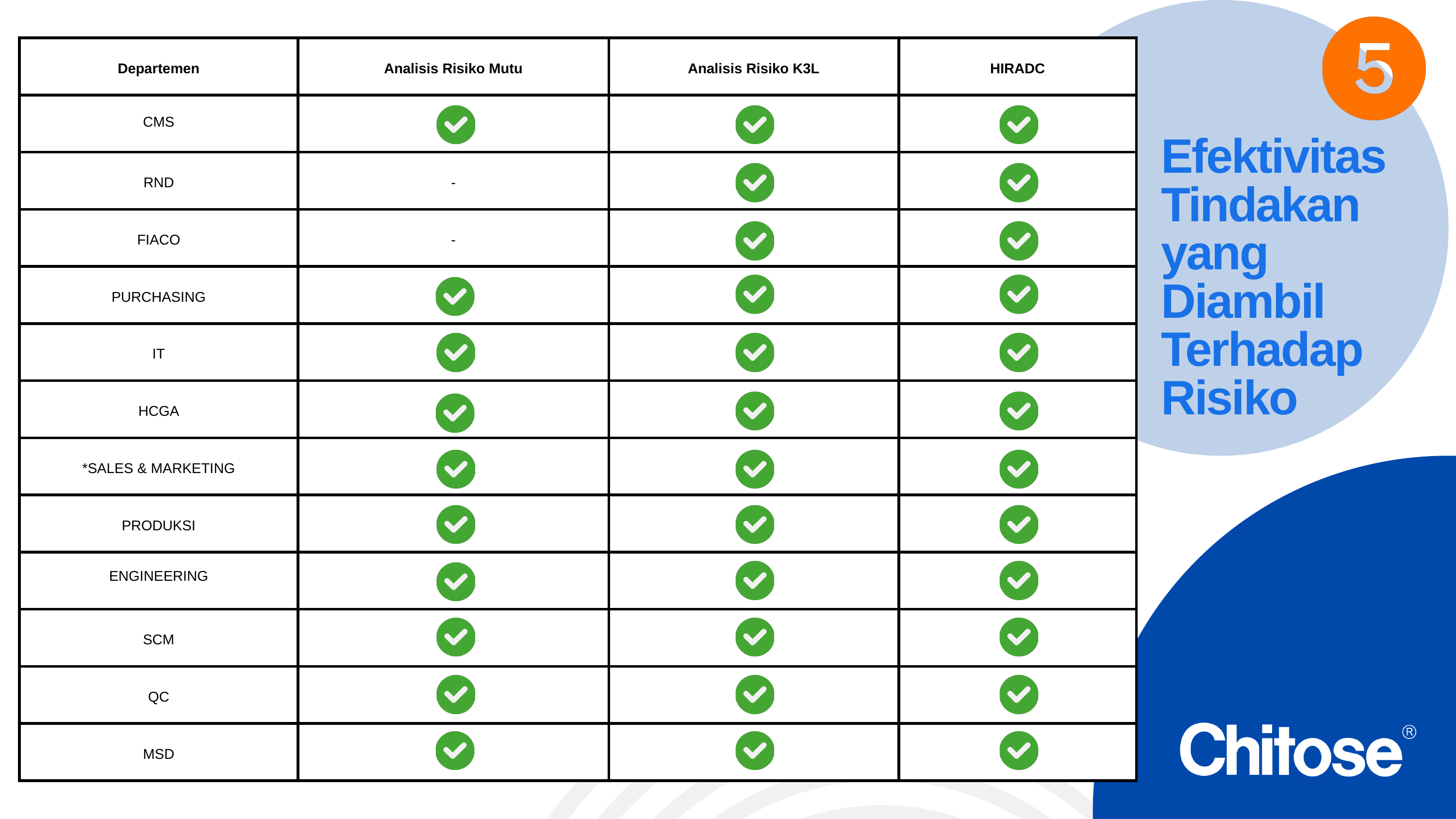

| Departemen | Analisis Risiko Mutu | Analisis Risiko K3L | HIRADC |
| --- | --- | --- | --- |
| CMS |  |  |  |
| RND | - |  |  |
| FIACO | - |  |  |
| PURCHASING | - |  |  |
| IT |  |  |  |
| HCGA |  |  |  |
| \*SALES & MARKETING |  |  |  |
| PRODUKSI |  |  |  |
| ENGINEERING |  |  |  |
| SCM |  |  |  |
| QC |  |  |  |
| MSD |  |  |  |

Efektivitas Tindakan yang Diambil Terhadap Risiko